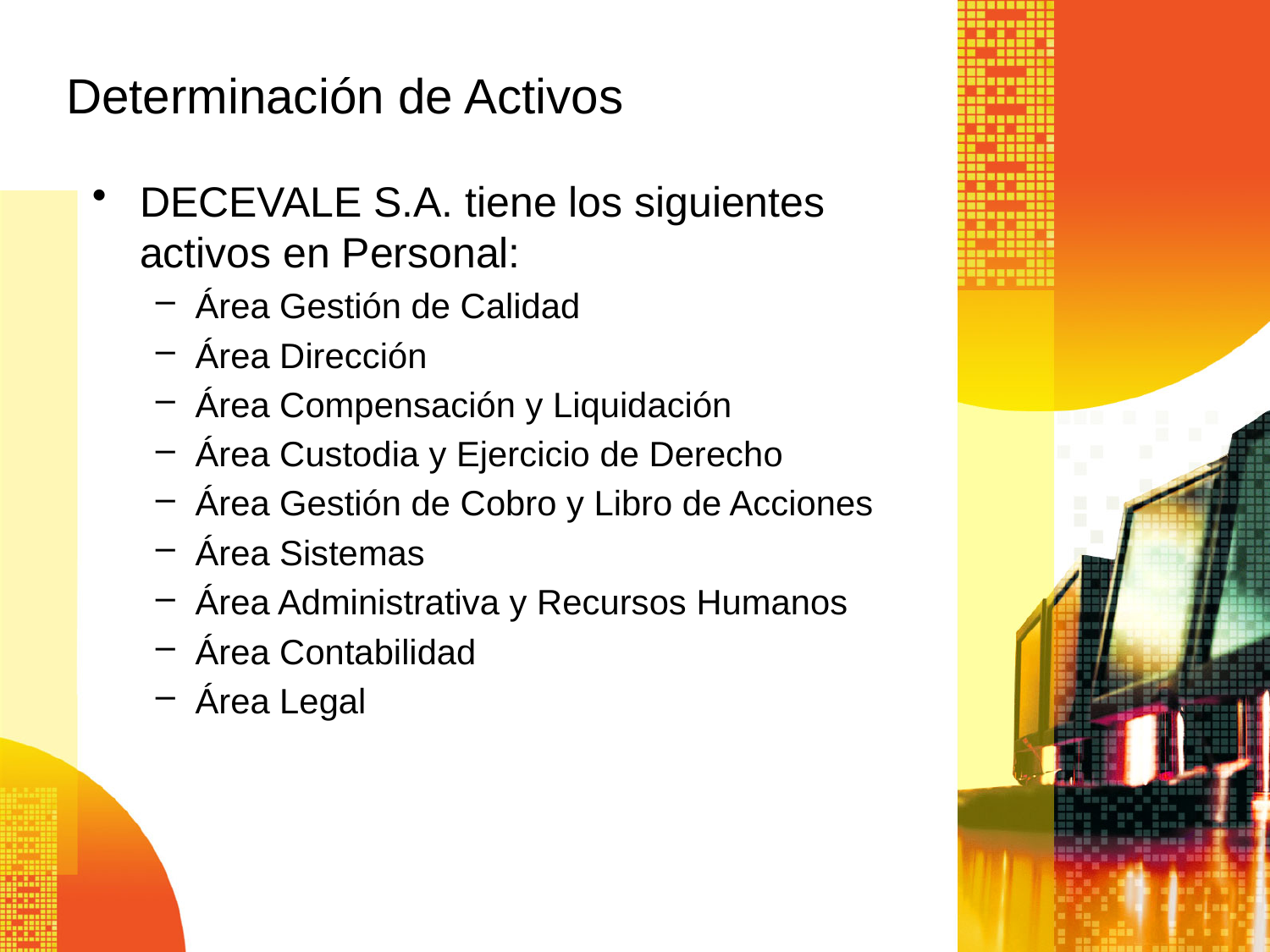

Determinación de Activos
DECEVALE S.A. tiene los siguientes activos en Personal:
Área Gestión de Calidad
Área Dirección
Área Compensación y Liquidación
Área Custodia y Ejercicio de Derecho
Área Gestión de Cobro y Libro de Acciones
Área Sistemas
Área Administrativa y Recursos Humanos
Área Contabilidad
Área Legal